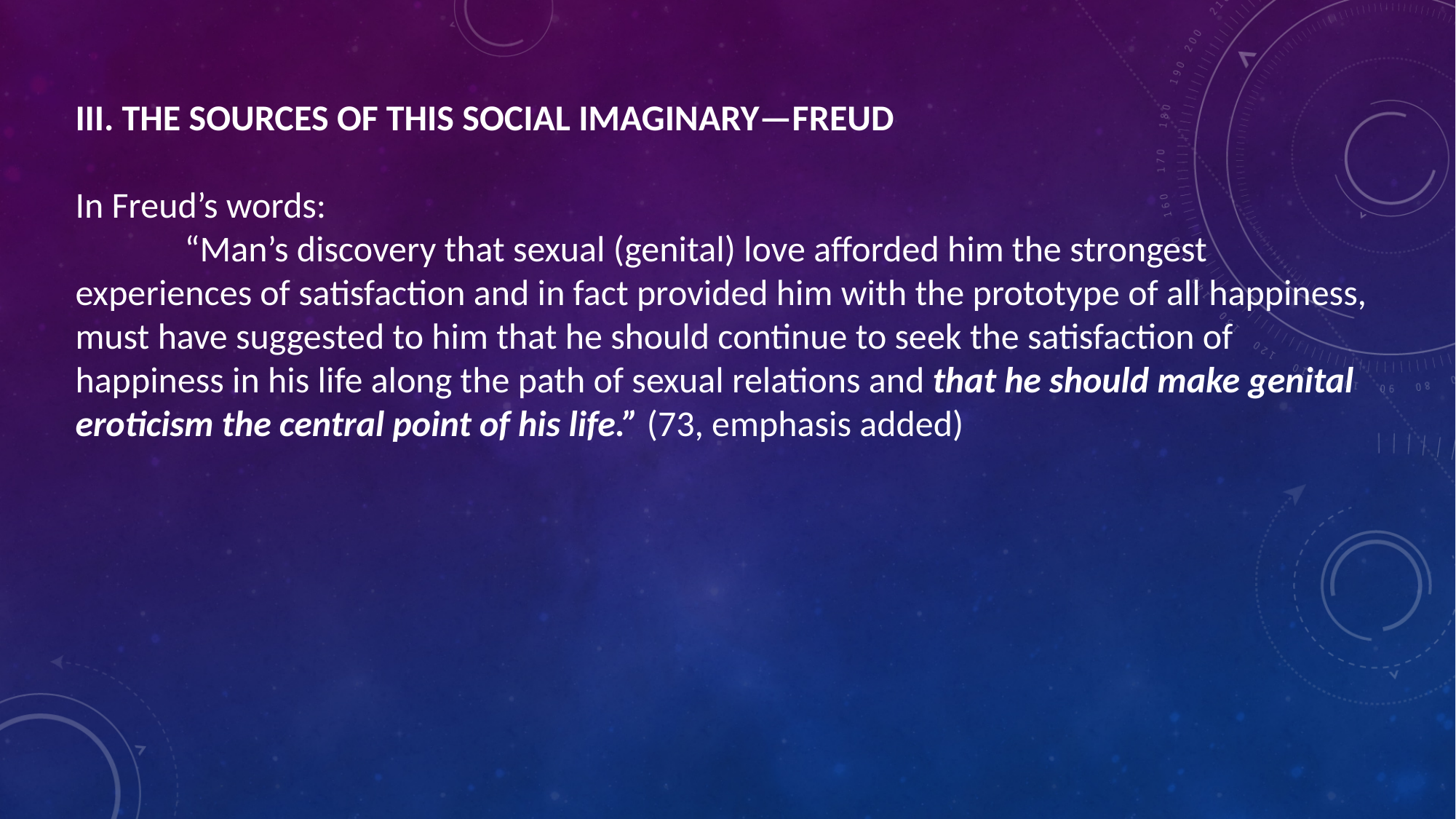

III. THE SOURCES OF THIS SOCIAL IMAGINARY—FREUD

In Freud’s words:
	“Man’s discovery that sexual (genital) love afforded him the strongest experiences of satisfaction and in fact provided him with the prototype of all happiness, must have suggested to him that he should continue to seek the satisfaction of happiness in his life along the path of sexual relations and that he should make genital eroticism the central point of his life.” (73, emphasis added)